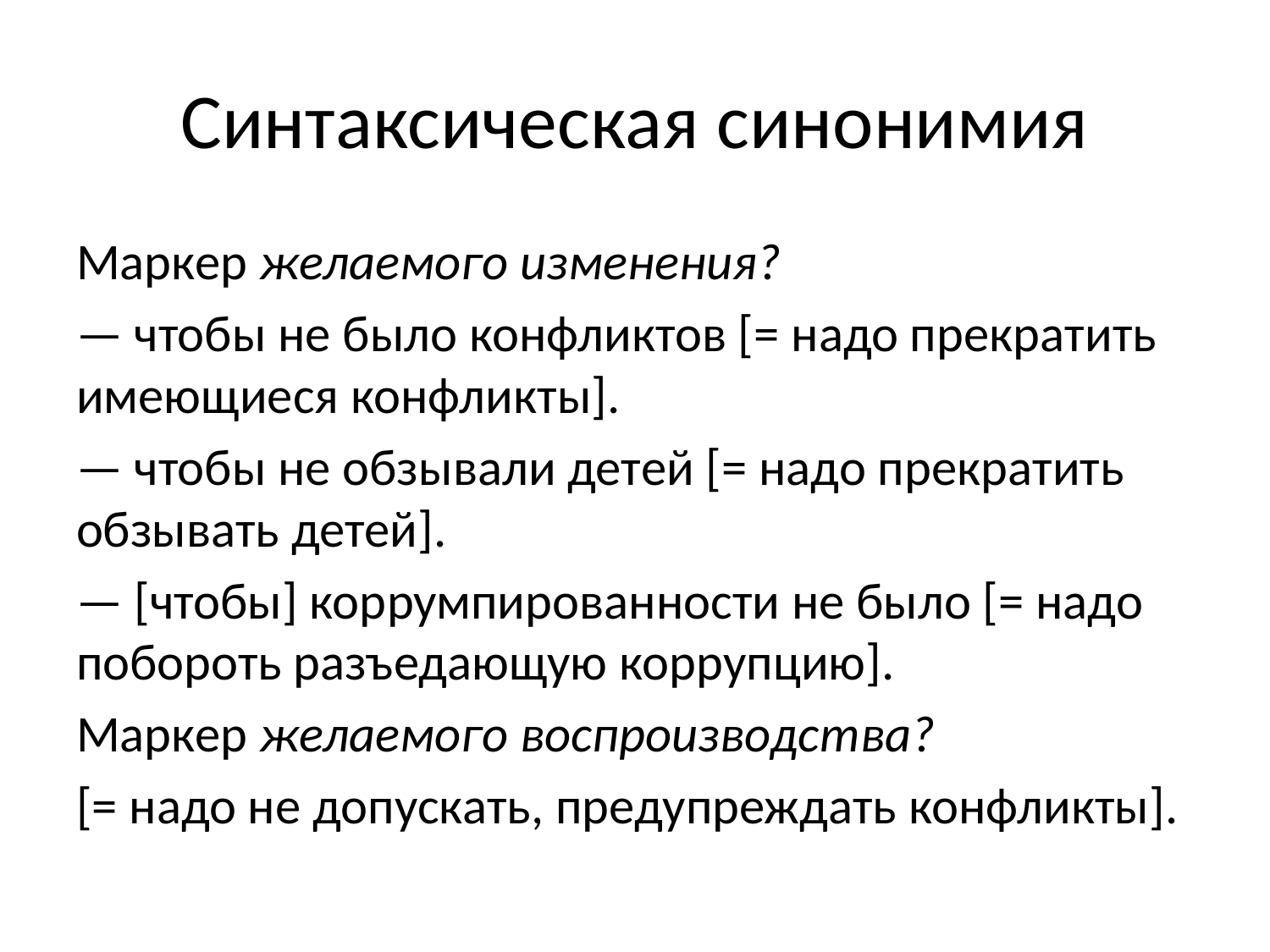

# Синтаксическая синонимия
Маркер желаемого изменения?
— чтобы не было конфликтов [= надо прекратить имеющиеся конфликты].
— чтобы не обзывали детей [= надо прекратить обзывать детей].
— [чтобы] коррумпированности не было [= надо побороть разъедающую коррупцию].
Маркер желаемого воспроизводства?
[= надо не допускать, предупреждать конфликты].